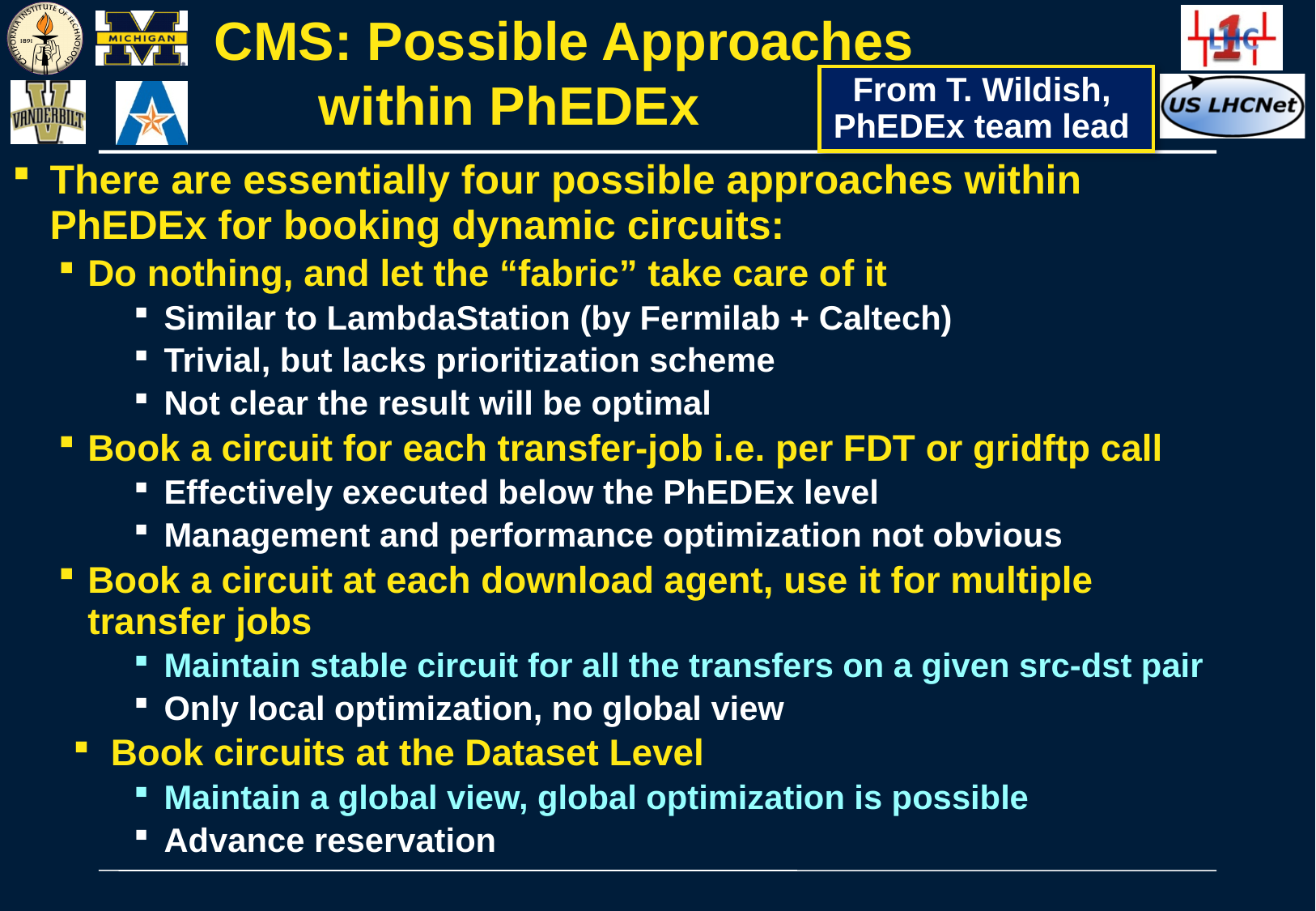

# CMS: Possible Approaches within PhEDEx
From T. Wildish,
PhEDEx team lead
There are essentially four possible approaches within
PhEDEx for booking dynamic circuits:
Do nothing, and let the “fabric” take care of it
Similar to LambdaStation (by Fermilab + Caltech)
Trivial, but lacks prioritization scheme
Not clear the result will be optimal
Book a circuit for each transfer-job i.e. per FDT or gridftp call
Effectively executed below the PhEDEx level
Management and performance optimization not obvious
Book a circuit at each download agent, use it for multiple
transfer jobs
Maintain stable circuit for all the transfers on a given src-dst pair
Only local optimization, no global view
Book circuits at the Dataset Level
Maintain a global view, global optimization is possible
Advance reservation